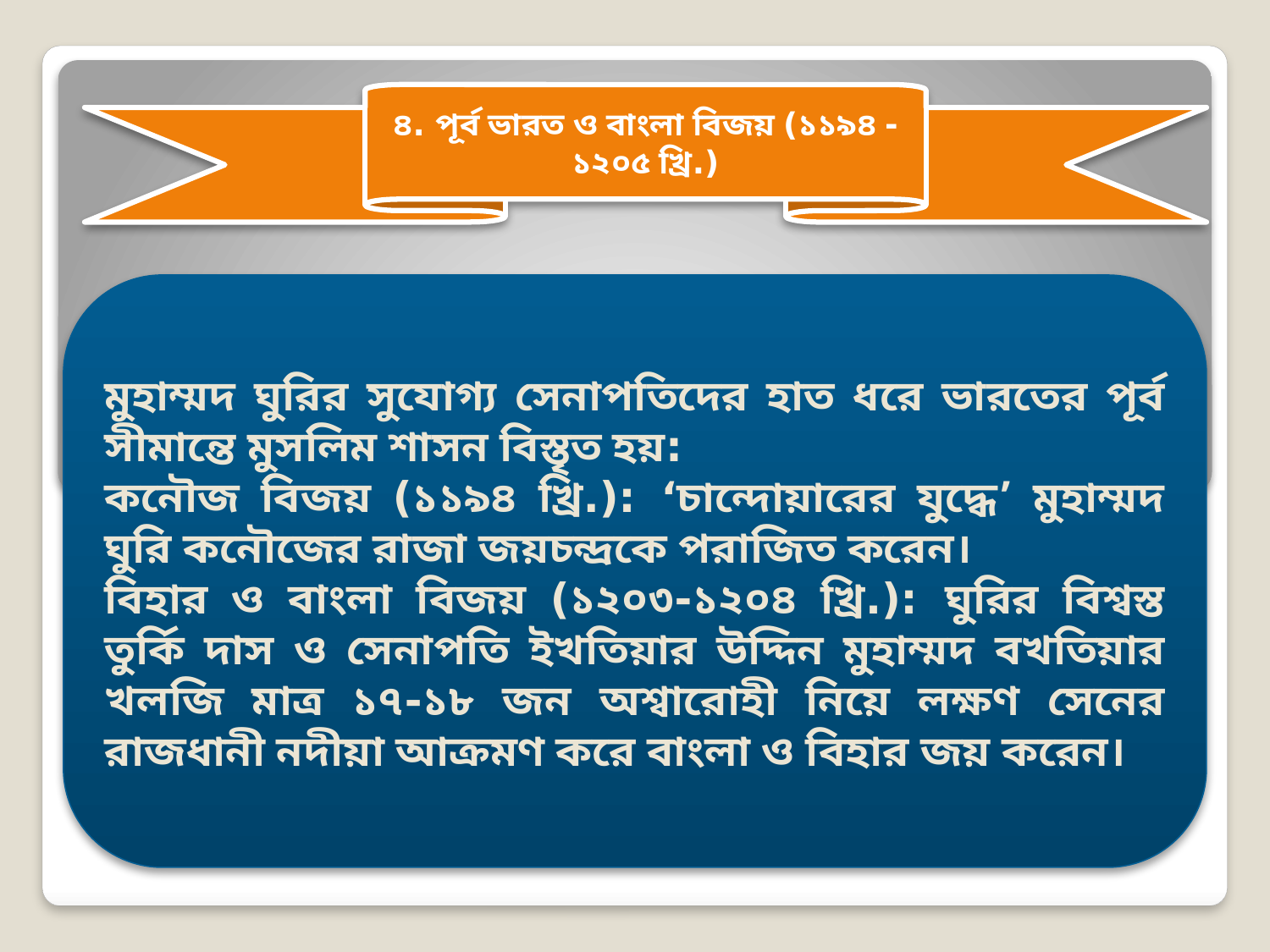

৪. পূর্ব ভারত ও বাংলা বিজয় (১১৯৪ - ১২০৫ খ্রি.)
মুহাম্মদ ঘুরির সুযোগ্য সেনাপতিদের হাত ধরে ভারতের পূর্ব সীমান্তে মুসলিম শাসন বিস্তৃত হয়:
কনৌজ বিজয় (১১৯৪ খ্রি.): ‘চান্দোয়ারের যুদ্ধে’ মুহাম্মদ ঘুরি কনৌজের রাজা জয়চন্দ্রকে পরাজিত করেন।
বিহার ও বাংলা বিজয় (১২০৩-১২০৪ খ্রি.): ঘুরির বিশ্বস্ত তুর্কি দাস ও সেনাপতি ইখতিয়ার উদ্দিন মুহাম্মদ বখতিয়ার খলজি মাত্র ১৭-১৮ জন অশ্বারোহী নিয়ে লক্ষণ সেনের রাজধানী নদীয়া আক্রমণ করে বাংলা ও বিহার জয় করেন।